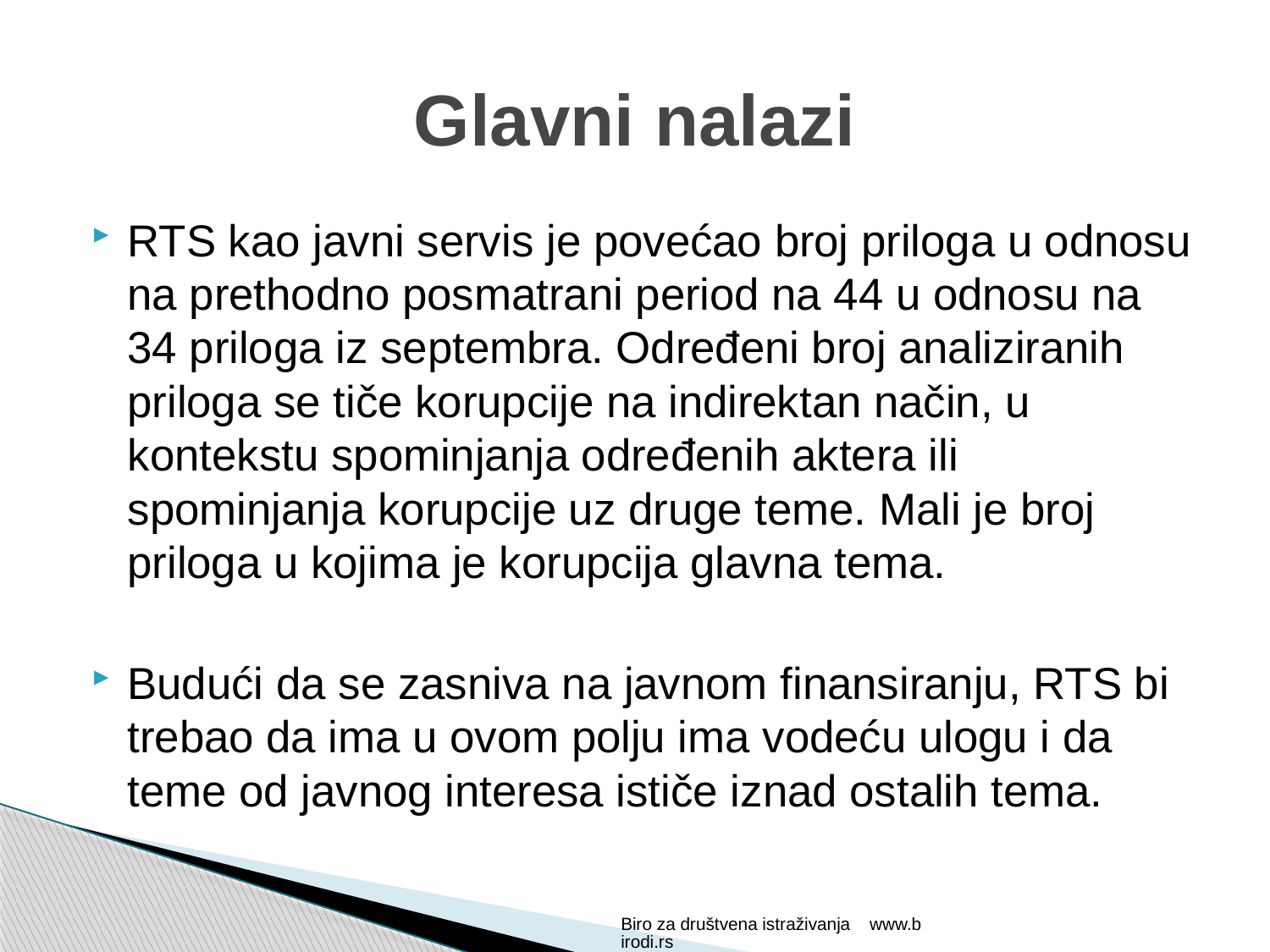

# Glavni nalazi
RTS kao javni servis je povećao broj priloga u odnosu na prethodno posmatrani period na 44 u odnosu na 34 priloga iz septembra. Određeni broj analiziranih priloga se tiče korupcije na indirektan način, u kontekstu spominjanja određenih aktera ili spominjanja korupcije uz druge teme. Mali je broj priloga u kojima je korupcija glavna tema.

Budući da se zasniva na javnom finansiranju, RTS bi trebao da ima u ovom polju ima vodeću ulogu i da teme od javnog interesa ističe iznad ostalih tema.

Biro za društvena istraživanja    www.birodi.rs